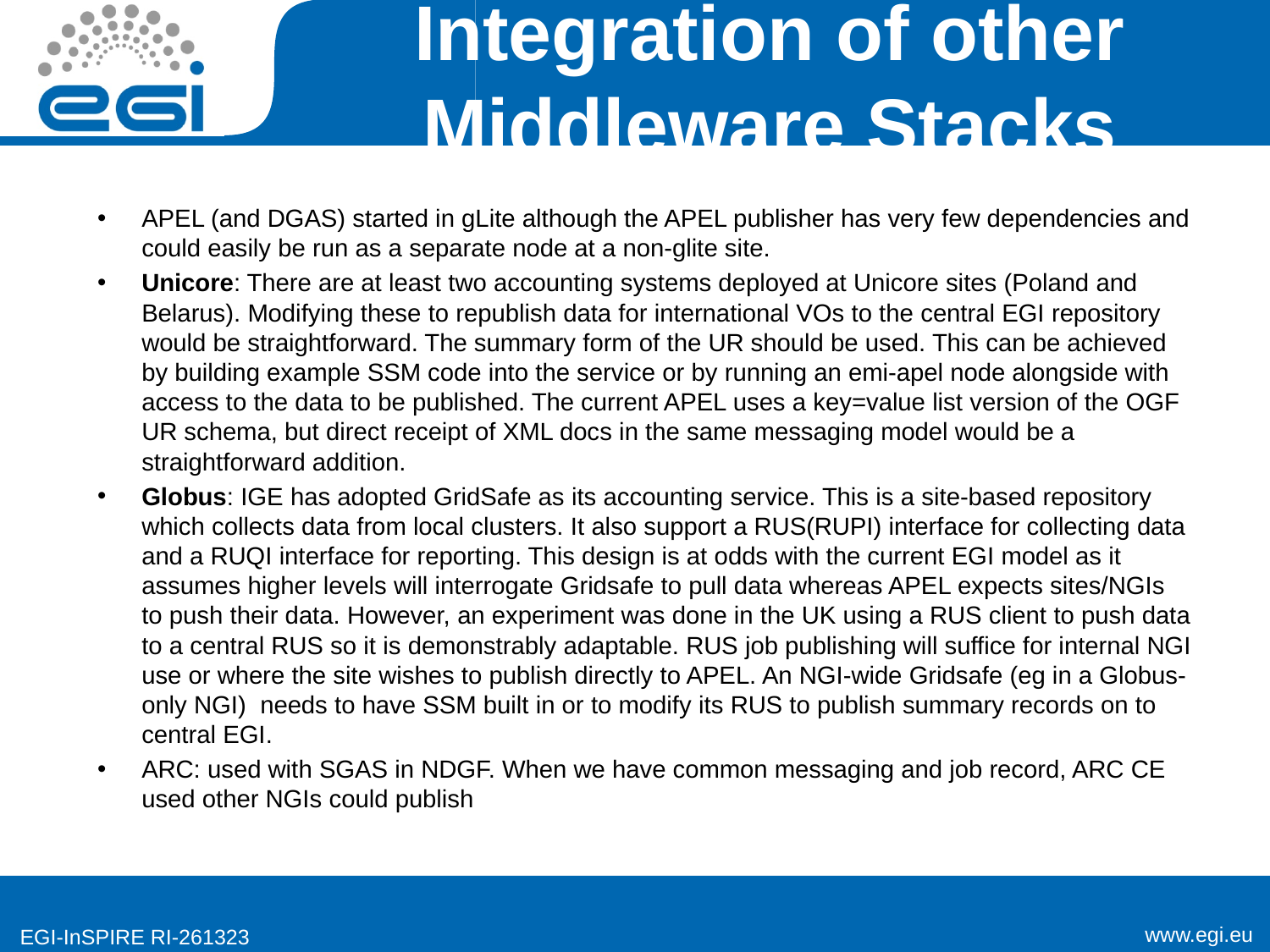

# Integration of other Middleware Stacks
APEL (and DGAS) started in gLite although the APEL publisher has very few dependencies and could easily be run as a separate node at a non-glite site.
Unicore: There are at least two accounting systems deployed at Unicore sites (Poland and Belarus). Modifying these to republish data for international VOs to the central EGI repository would be straightforward. The summary form of the UR should be used. This can be achieved by building example SSM code into the service or by running an emi-apel node alongside with access to the data to be published. The current APEL uses a key=value list version of the OGF UR schema, but direct receipt of XML docs in the same messaging model would be a straightforward addition.
Globus: IGE has adopted GridSafe as its accounting service. This is a site-based repository which collects data from local clusters. It also support a RUS(RUPI) interface for collecting data and a RUQI interface for reporting. This design is at odds with the current EGI model as it assumes higher levels will interrogate Gridsafe to pull data whereas APEL expects sites/NGIs to push their data. However, an experiment was done in the UK using a RUS client to push data to a central RUS so it is demonstrably adaptable. RUS job publishing will suffice for internal NGI use or where the site wishes to publish directly to APEL. An NGI-wide Gridsafe (eg in a Globus-only NGI)  needs to have SSM built in or to modify its RUS to publish summary records on to central EGI.
ARC: used with SGAS in NDGF. When we have common messaging and job record, ARC CE used other NGIs could publish